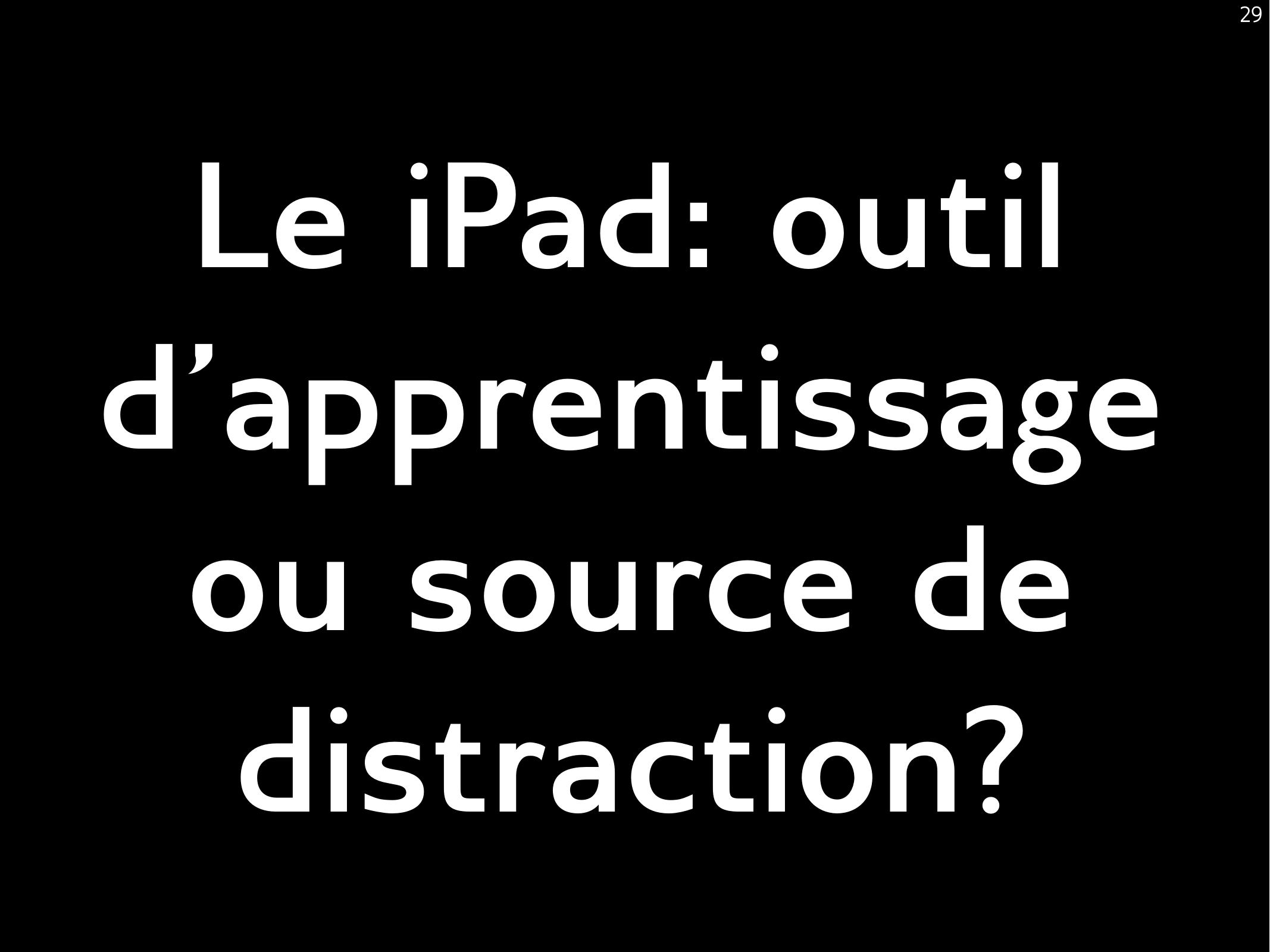

29
# Le iPad: outil d’apprentissage ou source de distraction?